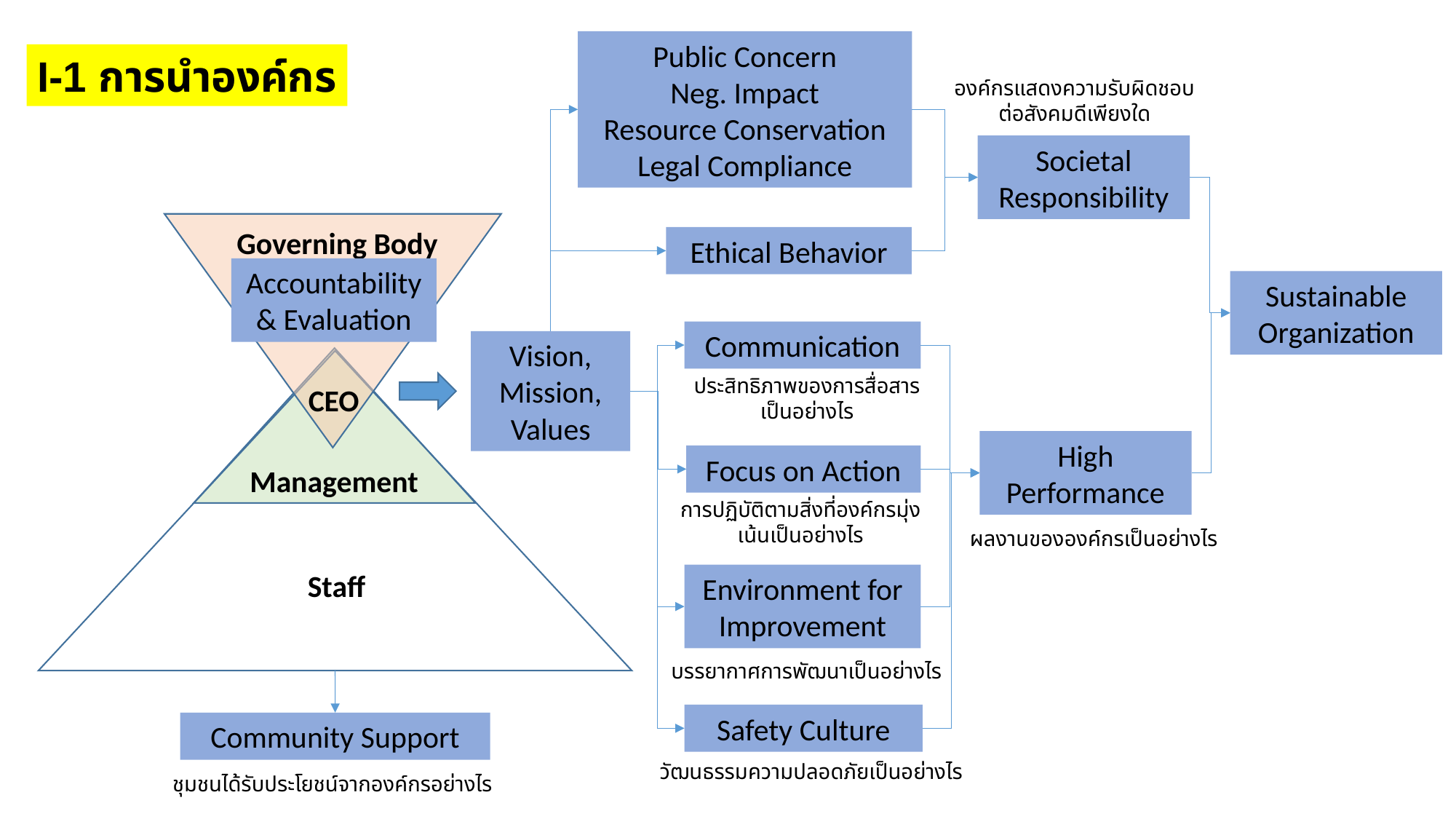

Public Concern
Neg. Impact
Resource Conservation
Legal Compliance
I-1 การนำองค์กร
องค์กรแสดงความรับผิดชอบต่อสังคมดีเพียงใด
Societal Responsibility

Governing Body
Ethical Behavior
Accountability & Evaluation
Sustainable Organization
Communication
Vision, Mission, Values

ประสิทธิภาพของการสื่อสารเป็นอย่างไร

CEO
High Performance
Focus on Action
Management
การปฏิบัติตามสิ่งที่องค์กรมุ่งเน้นเป็นอย่างไร
ผลงานขององค์กรเป็นอย่างไร
Staff
Environment for Improvement
บรรยากาศการพัฒนาเป็นอย่างไร
Safety Culture
Community Support
วัฒนธรรมความปลอดภัยเป็นอย่างไร
ชุมชนได้รับประโยชน์จากองค์กรอย่างไร